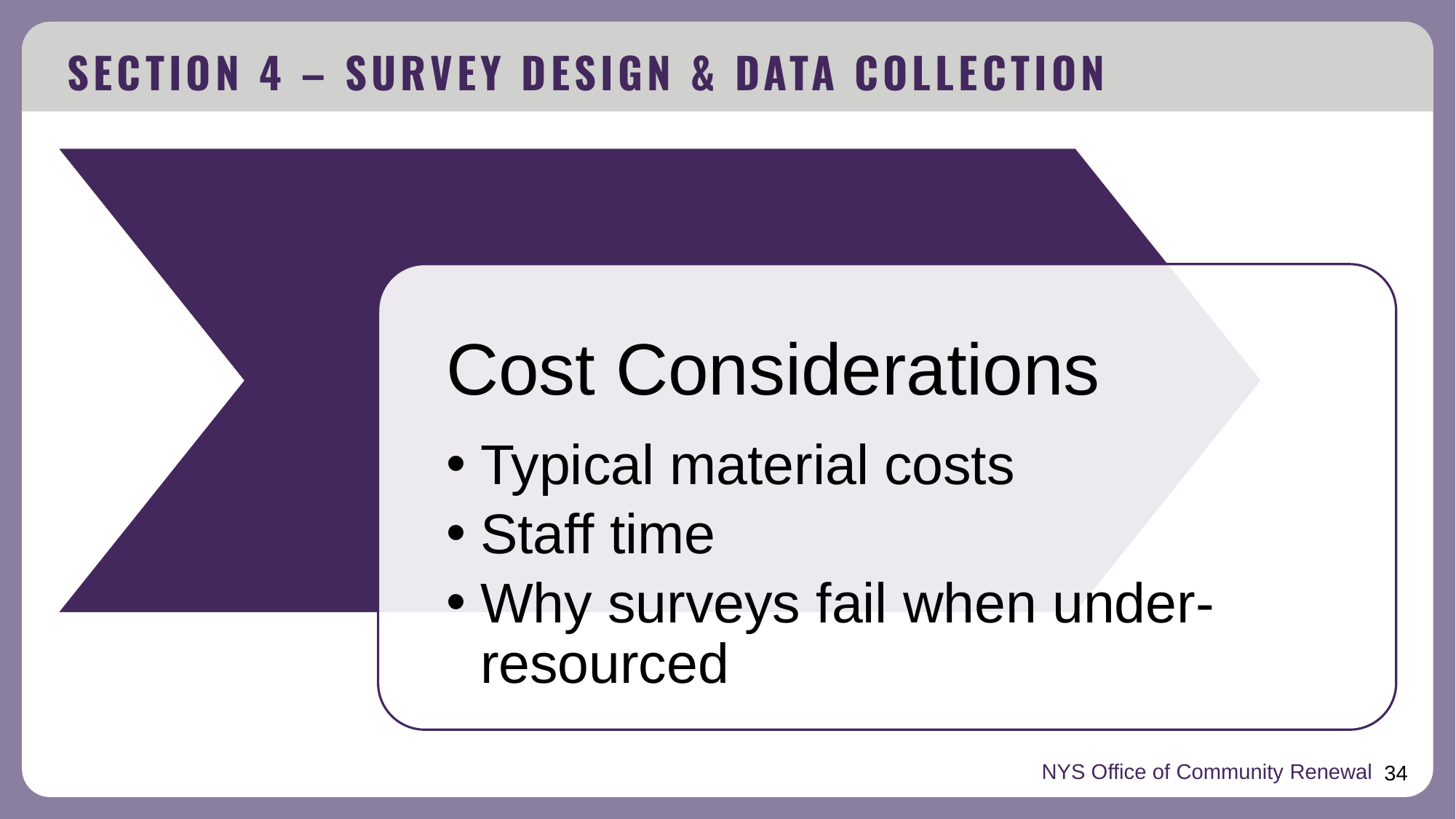

Section 4 – survey design & data collection
Cost Considerations
Typical material costs
Staff time
Why surveys fail when under-resourced